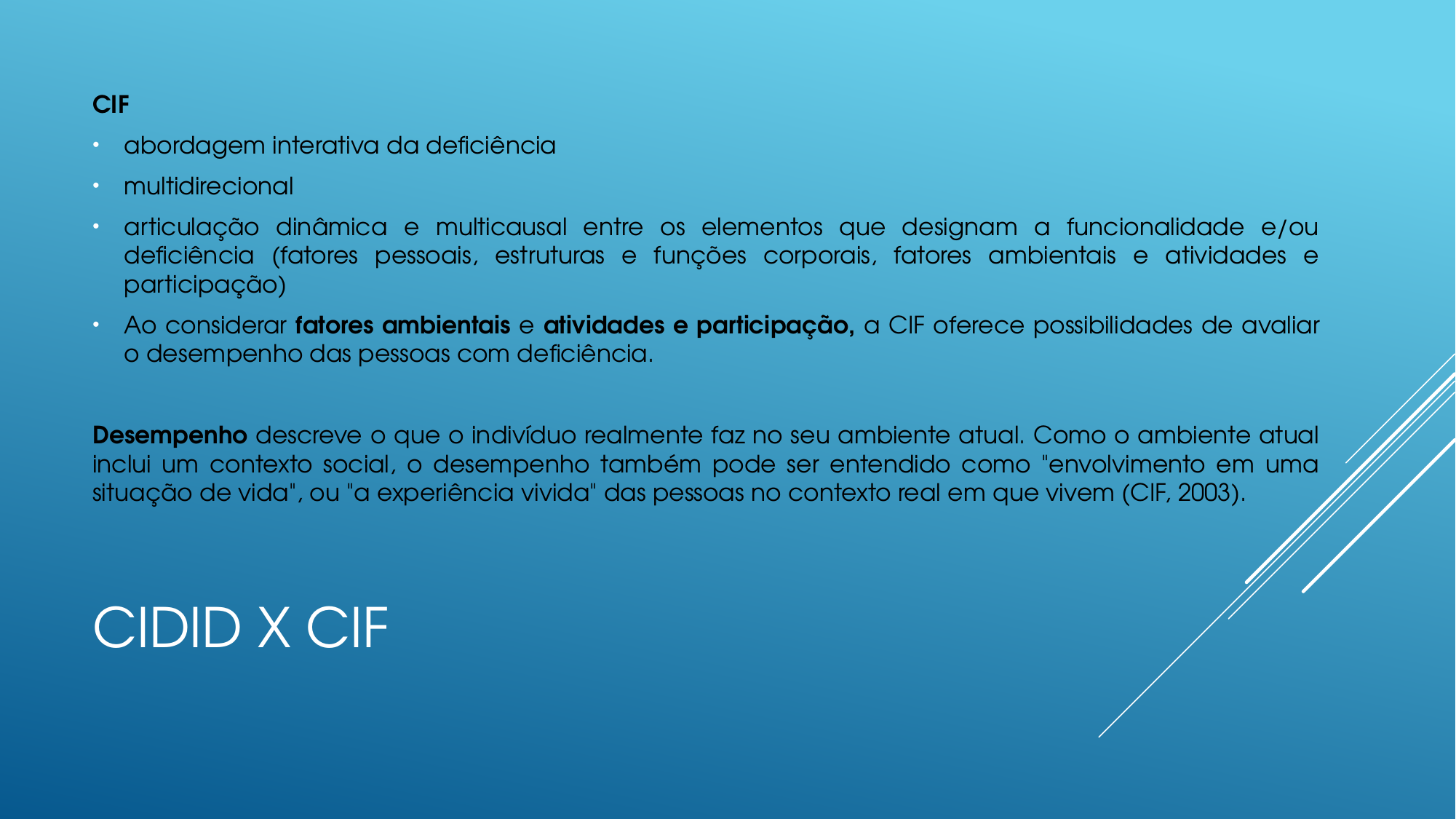

CIF
abordagem interativa da deficiência
multidirecional
articulação dinâmica e multicausal entre os elementos que designam a funcionalidade e/ou deficiência (fatores pessoais, estruturas e funções corporais, fatores ambientais e atividades e participação)
Ao considerar fatores ambientais e atividades e participação, a CIF oferece possibilidades de avaliar o desempenho das pessoas com deficiência.

Desempenho descreve o que o indivíduo realmente faz no seu ambiente atual. Como o ambiente atual inclui um contexto social, o desempenho também pode ser entendido como "envolvimento em uma situação de vida", ou "a experiência vivida" das pessoas no contexto real em que vivem (CIF, 2003).
# CIDID x CIF